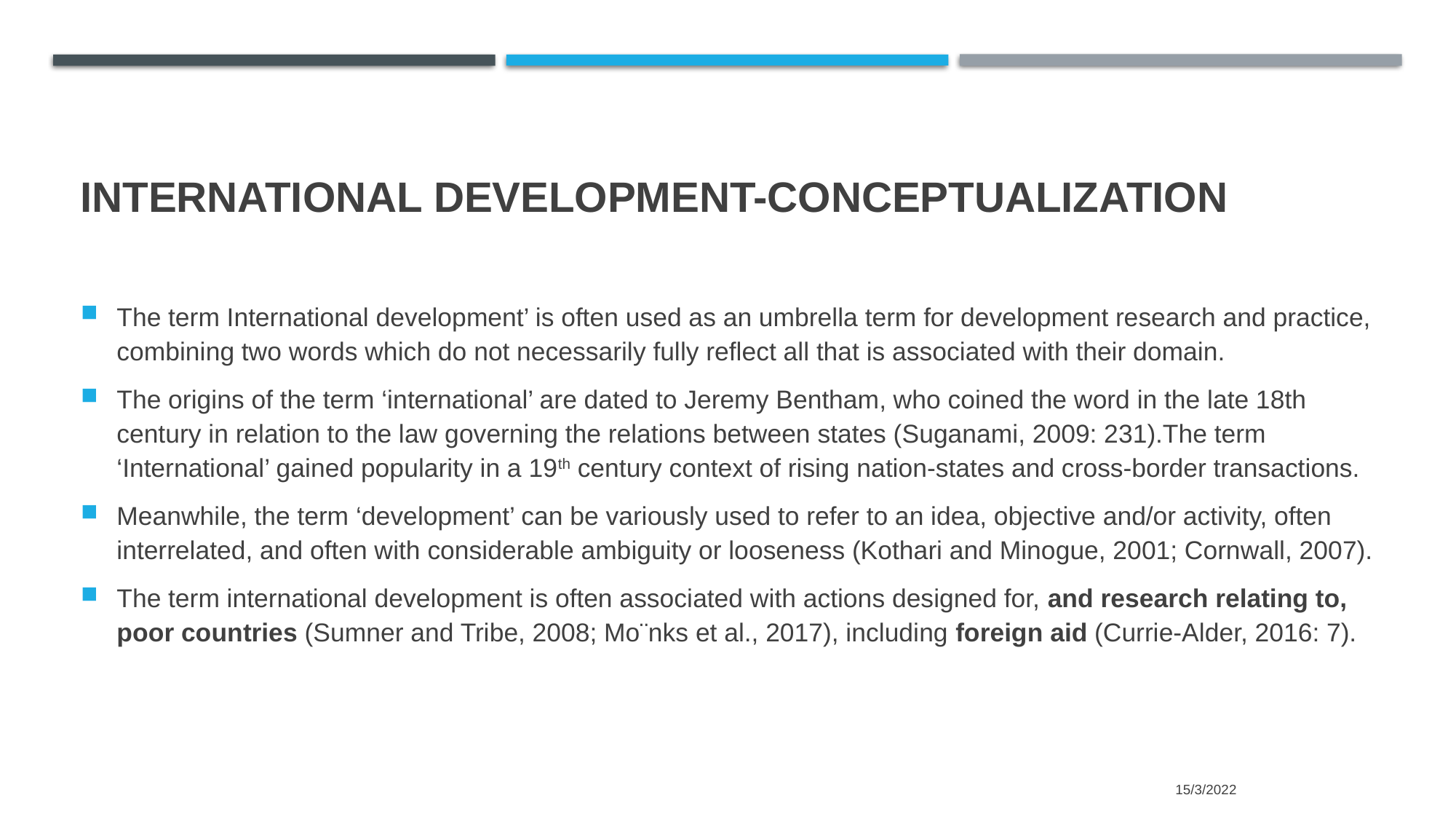

# International development-conceptualization
The term International development’ is often used as an umbrella term for development research and practice, combining two words which do not necessarily fully reflect all that is associated with their domain.
The origins of the term ‘international’ are dated to Jeremy Bentham, who coined the word in the late 18th century in relation to the law governing the relations between states (Suganami, 2009: 231).The term ‘International’ gained popularity in a 19th century context of rising nation-states and cross-border transactions.
Meanwhile, the term ‘development’ can be variously used to refer to an idea, objective and/or activity, often interrelated, and often with considerable ambiguity or looseness (Kothari and Minogue, 2001; Cornwall, 2007).
The term international development is often associated with actions designed for, and research relating to, poor countries (Sumner and Tribe, 2008; Mo¨nks et al., 2017), including foreign aid (Currie-Alder, 2016: 7).

15/3/2022